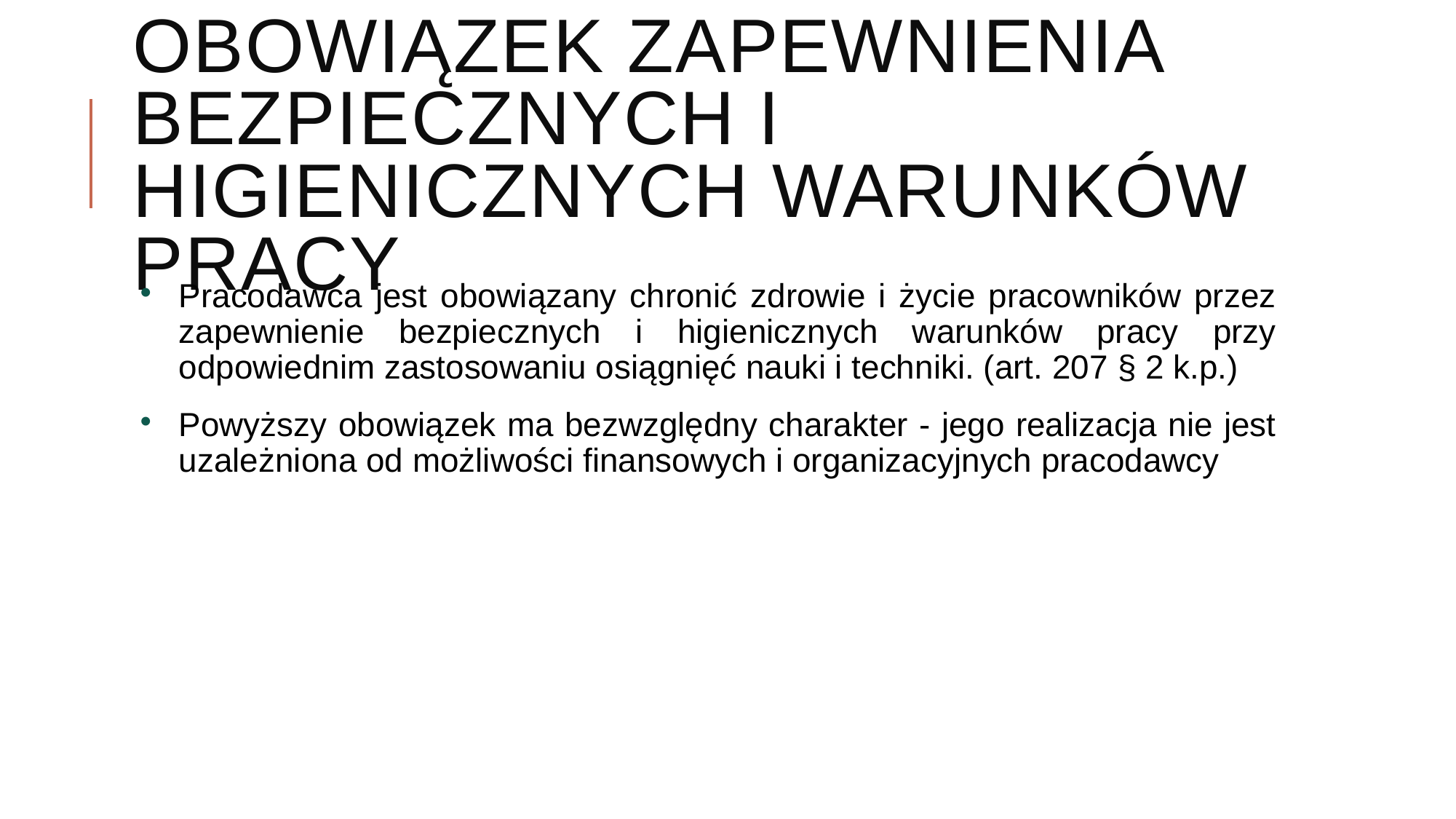

# Obowiązek zapewnienia bezpiecznych i higienicznych warunków pracy
Pracodawca jest obowiązany chronić zdrowie i życie pracowników przez zapewnienie bezpiecznych i higienicznych warunków pracy przy odpowiednim zastosowaniu osiągnięć nauki i techniki. (art. 207 § 2 k.p.)
Powyższy obowiązek ma bezwzględny charakter - jego realizacja nie jest uzależniona od możliwości finansowych i organizacyjnych pracodawcy